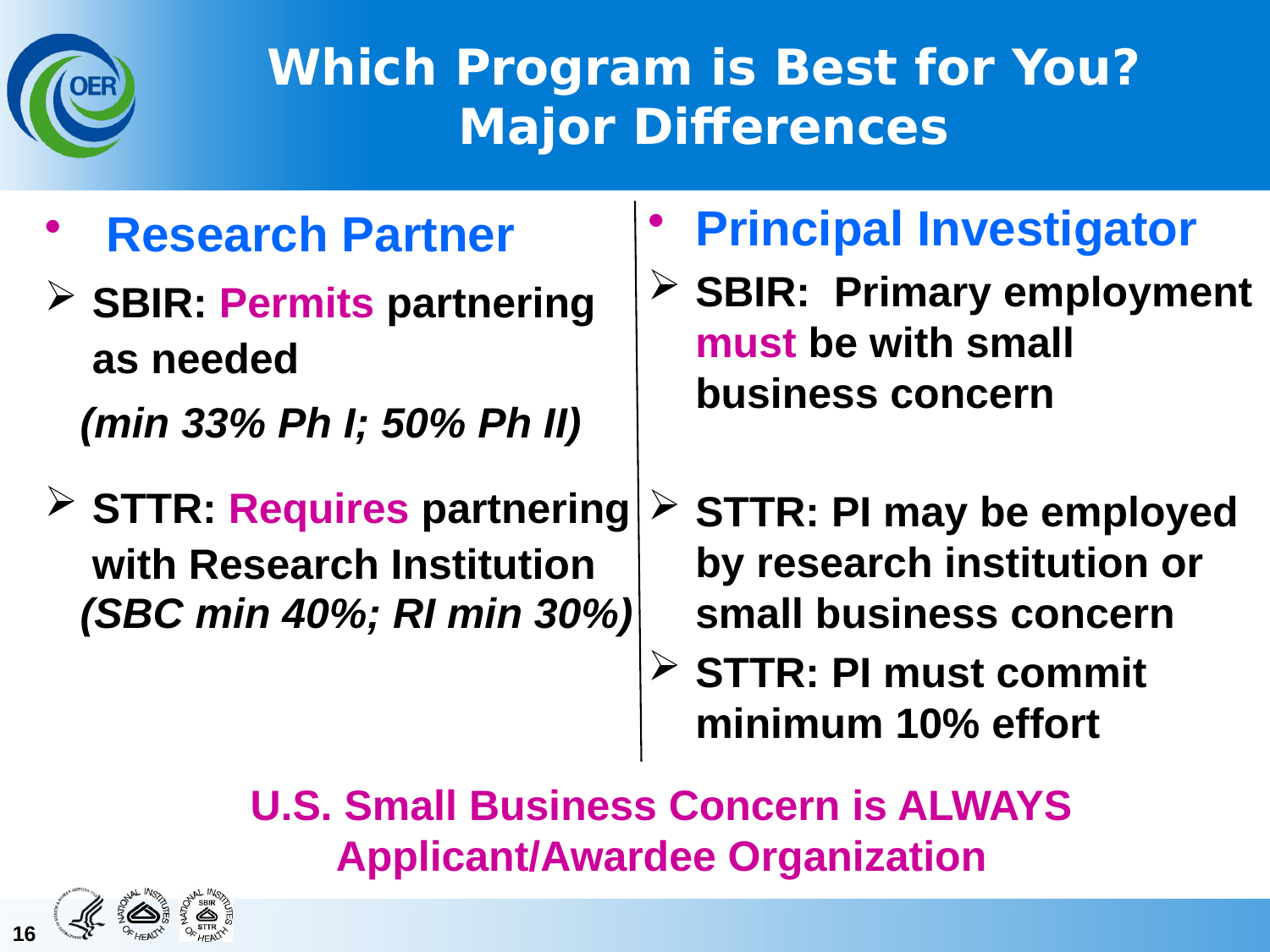

# Which Program is Best for You? Major Differences
 Research Partner
SBIR: Permits partnering as needed
   (min 33% Ph I; 50% Ph II)

STTR: Requires partnering with Research Institution
   (SBC min 40%; RI min 30%)
Principal Investigator
SBIR:  Primary employment must be with small business concern

STTR: PI may be employed by research institution or small business concern
STTR: PI must commit minimum 10% effort

U.S. Small Business Concern is ALWAYS
Applicant/Awardee Organization